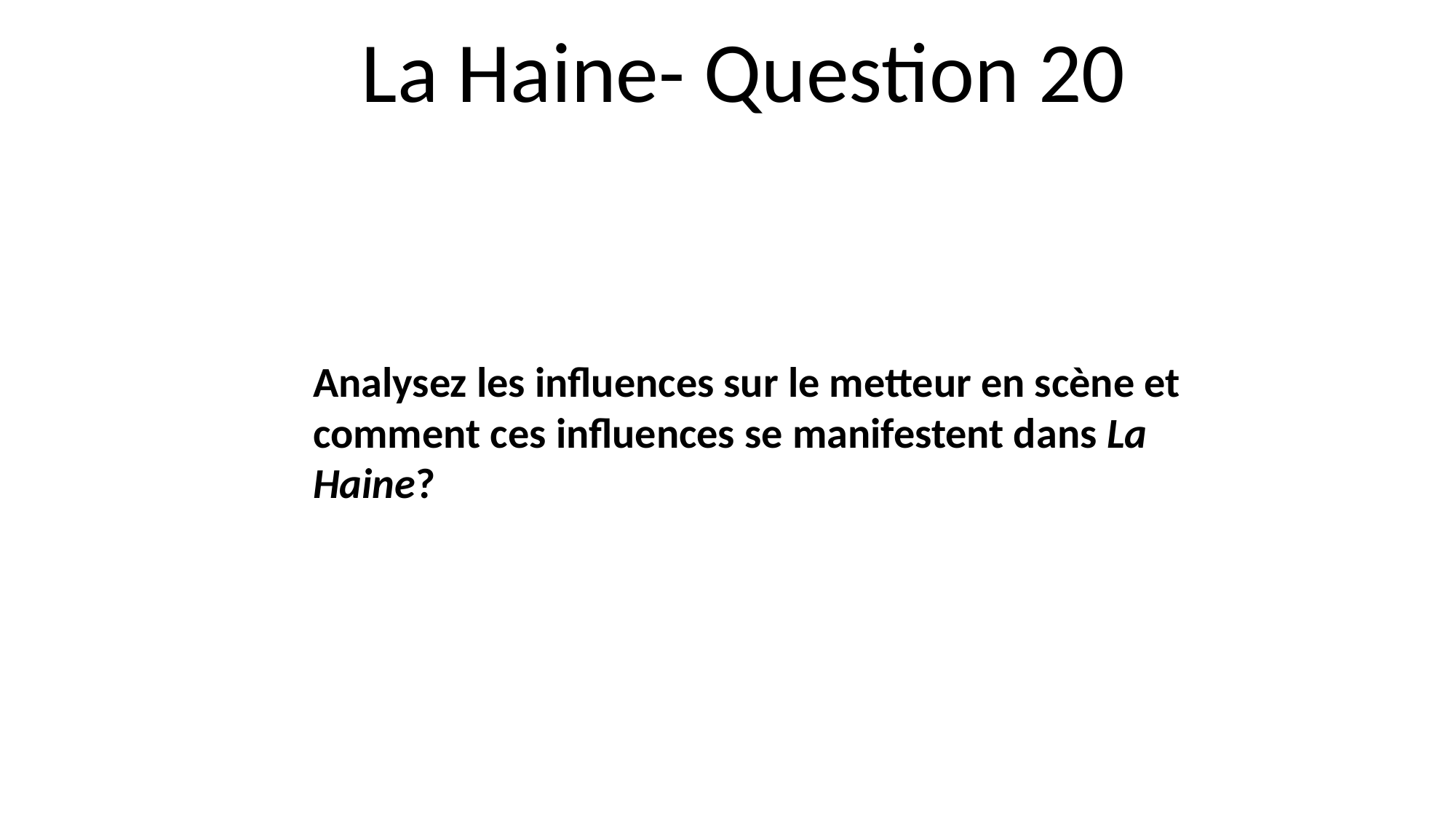

# La Haine- Question 20
Analysez les influences sur le metteur en scène et comment ces influences se manifestent dans La Haine?